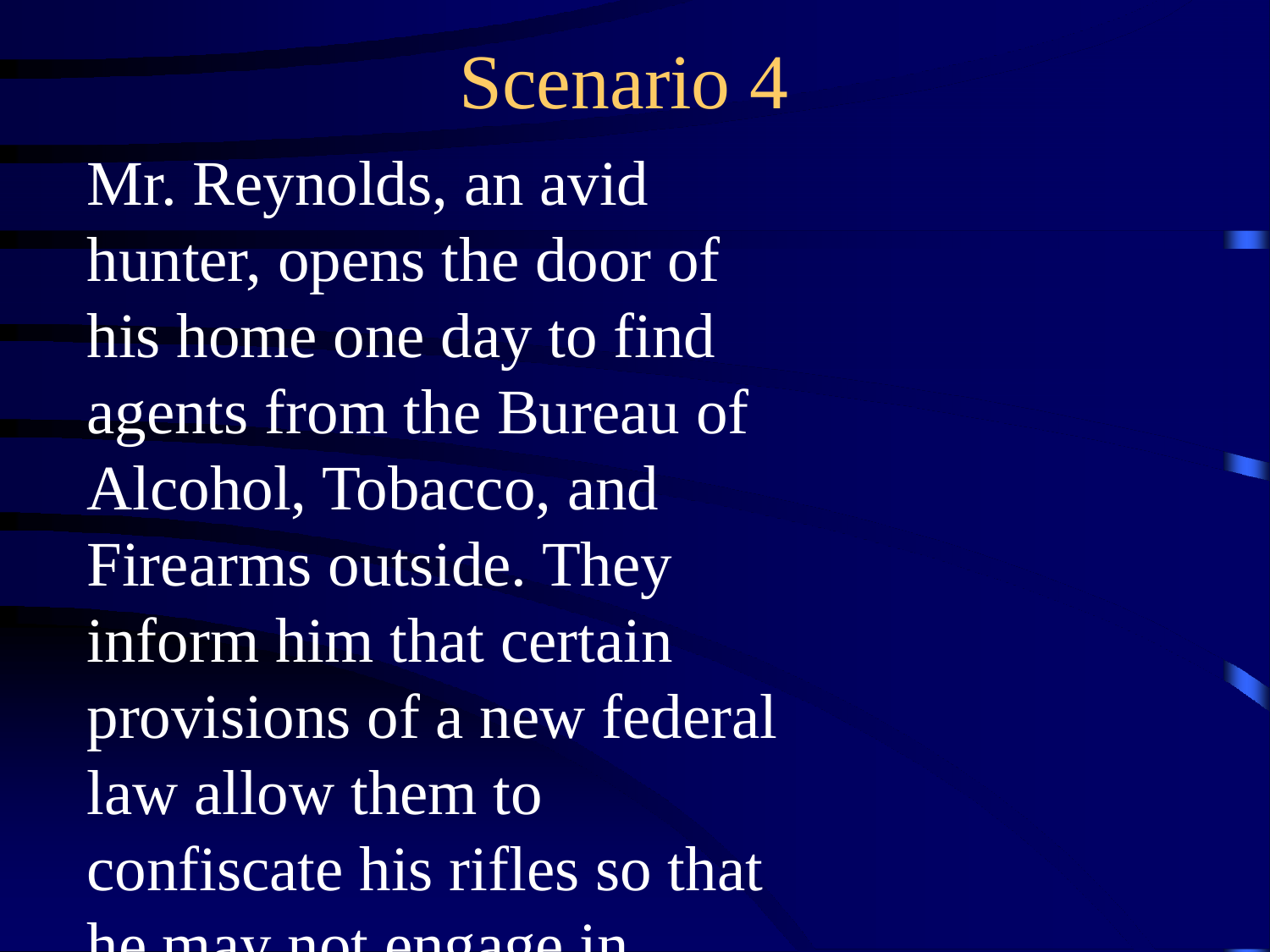

Scenario 4
Mr. Reynolds, an avid hunter, opens the door of his home one day to find agents from the Bureau of Alcohol, Tobacco, and Firearms outside. They inform him that certain provisions of a new federal law allow them to confiscate his rifles so that he may not engage in terrorist activities or plot against the United States government. They have no evidence that he is
connected to any such activities.